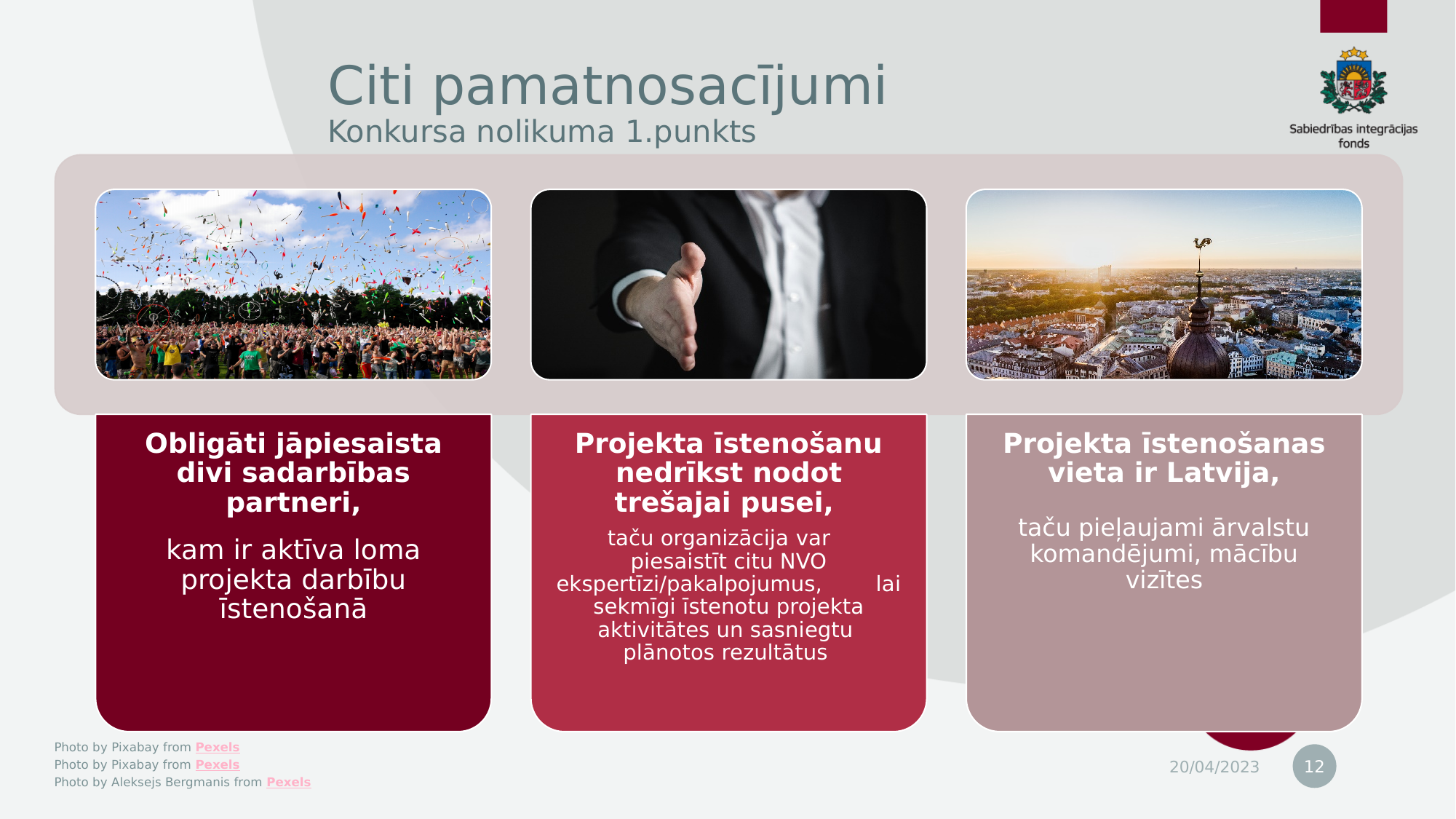

# Citi pamatnosacījumi Konkursa nolikuma 1.punkts
Obligāti jāpiesaista divi sadarbības partneri,
kam ir aktīva loma projekta darbību īstenošanā
Projekta īstenošanu nedrīkst nodot trešajai pusei,
taču organizācija var    piesaistīt citu NVO ekspertīzi/pakalpojumus,        lai sekmīgi īstenotu projekta aktivitātes un sasniegtu  plānotos rezultātus
Projekta īstenošanas vieta ir Latvija,

taču pieļaujami ārvalstu komandējumi, mācību vizītes

12
20/04/2023
Photo by Pixabay from Pexels
Photo by Pixabay from Pexels
Photo by Aleksejs Bergmanis from Pexels